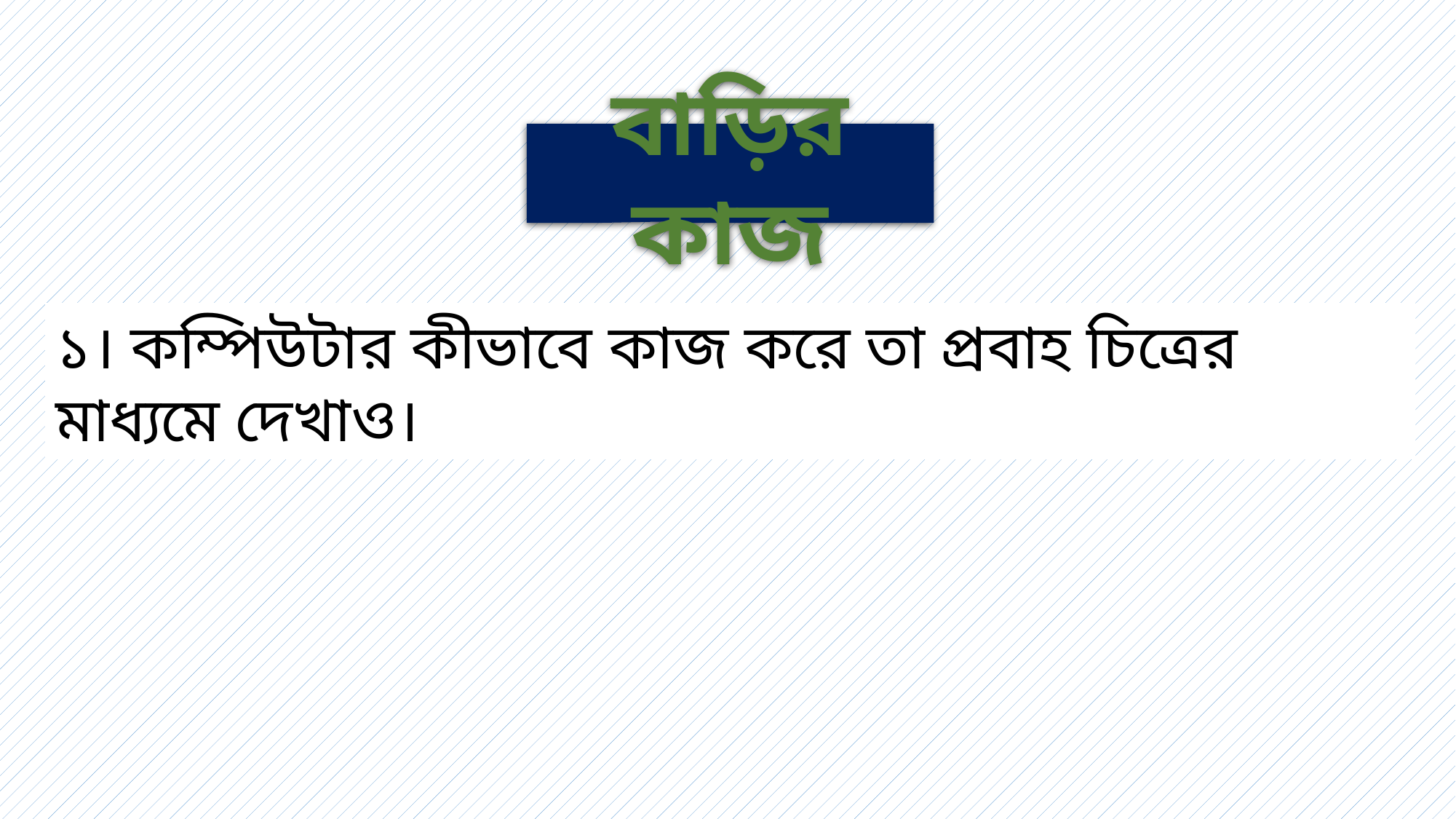

বাড়ির কাজ
১। কম্পিউটার কীভাবে কাজ করে তা প্রবাহ চিত্রের  মাধ্যমে দেখাও।